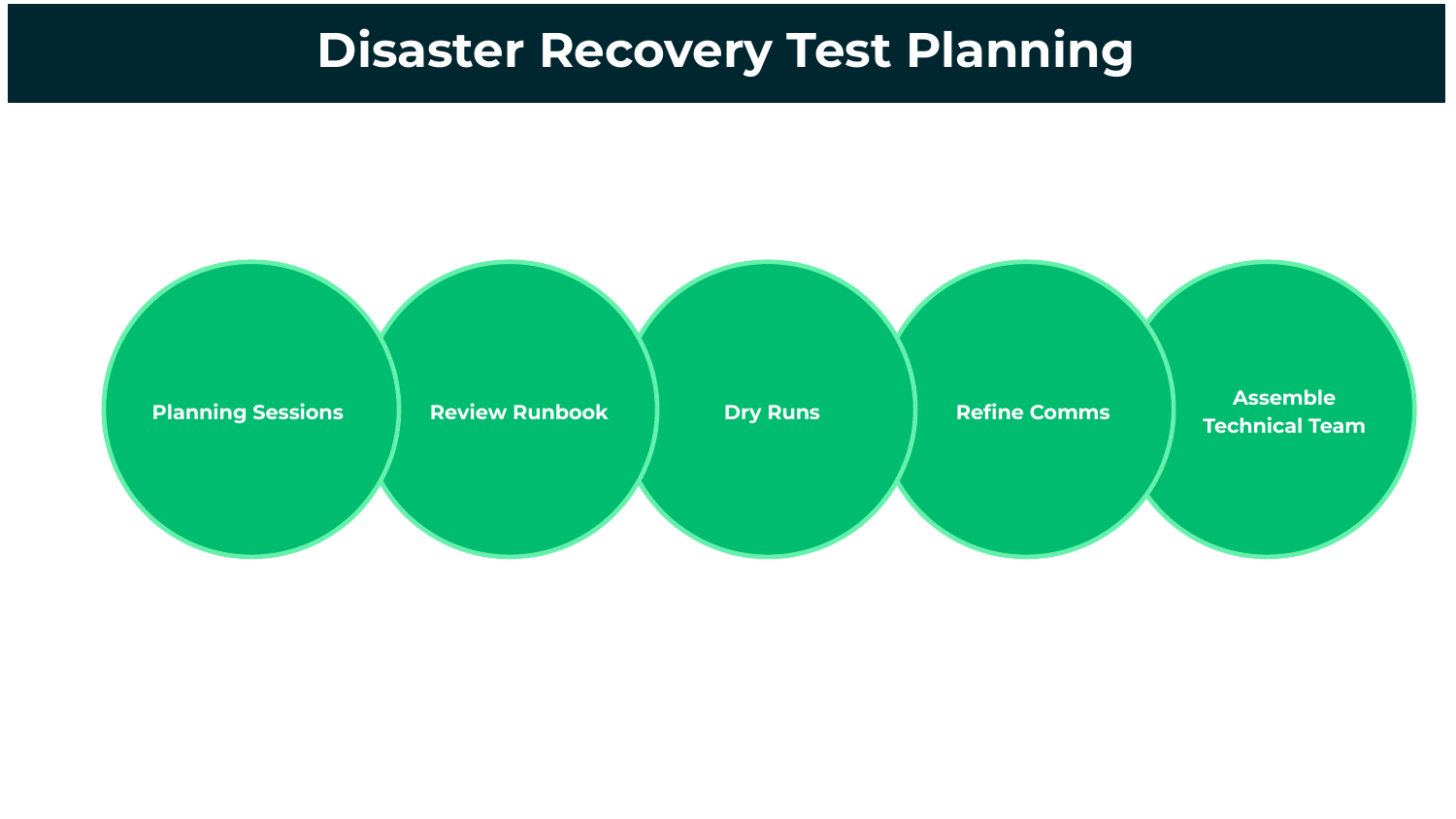

Disaster Recovery Test Planning

Dry Runs

Planning Sessions

Refine Comms
Review Runbook
Assemble Technical Team